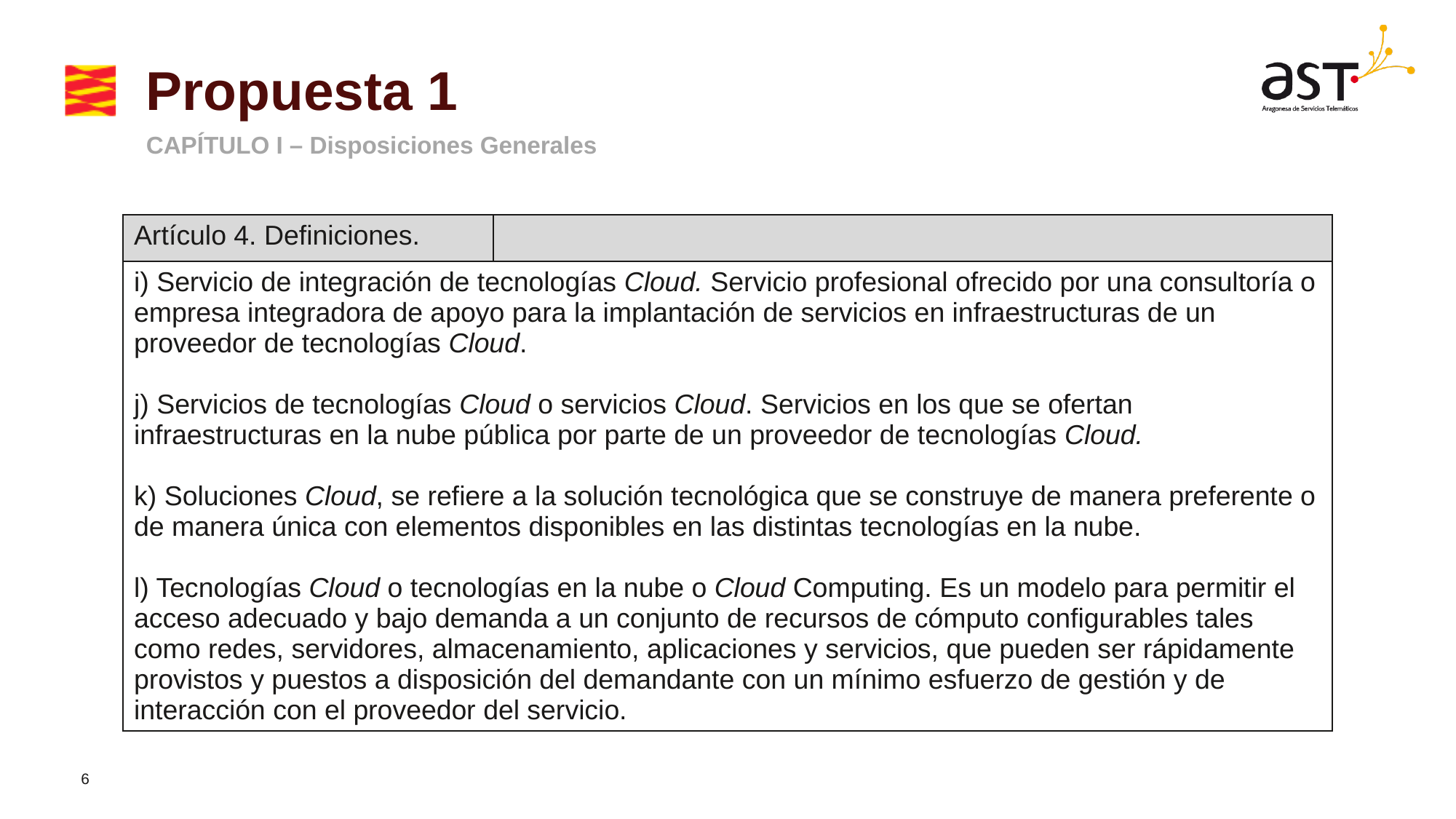

# Propuesta 1
CAPÍTULO I – Disposiciones Generales
| Artículo 4. Definiciones. |  |
| --- | --- |
| i) Servicio de integración de tecnologías Cloud. Servicio profesional ofrecido por una consultoría o empresa integradora de apoyo para la implantación de servicios en infraestructuras de un proveedor de tecnologías Cloud.   j) Servicios de tecnologías Cloud o servicios Cloud. Servicios en los que se ofertan infraestructuras en la nube pública por parte de un proveedor de tecnologías Cloud.   k) Soluciones Cloud, se refiere a la solución tecnológica que se construye de manera preferente o de manera única con elementos disponibles en las distintas tecnologías en la nube.   l) Tecnologías Cloud o tecnologías en la nube o Cloud Computing. Es un modelo para permitir el acceso adecuado y bajo demanda a un conjunto de recursos de cómputo configurables tales como redes, servidores, almacenamiento, aplicaciones y servicios, que pueden ser rápidamente provistos y puestos a disposición del demandante con un mínimo esfuerzo de gestión y de interacción con el proveedor del servicio. |  |